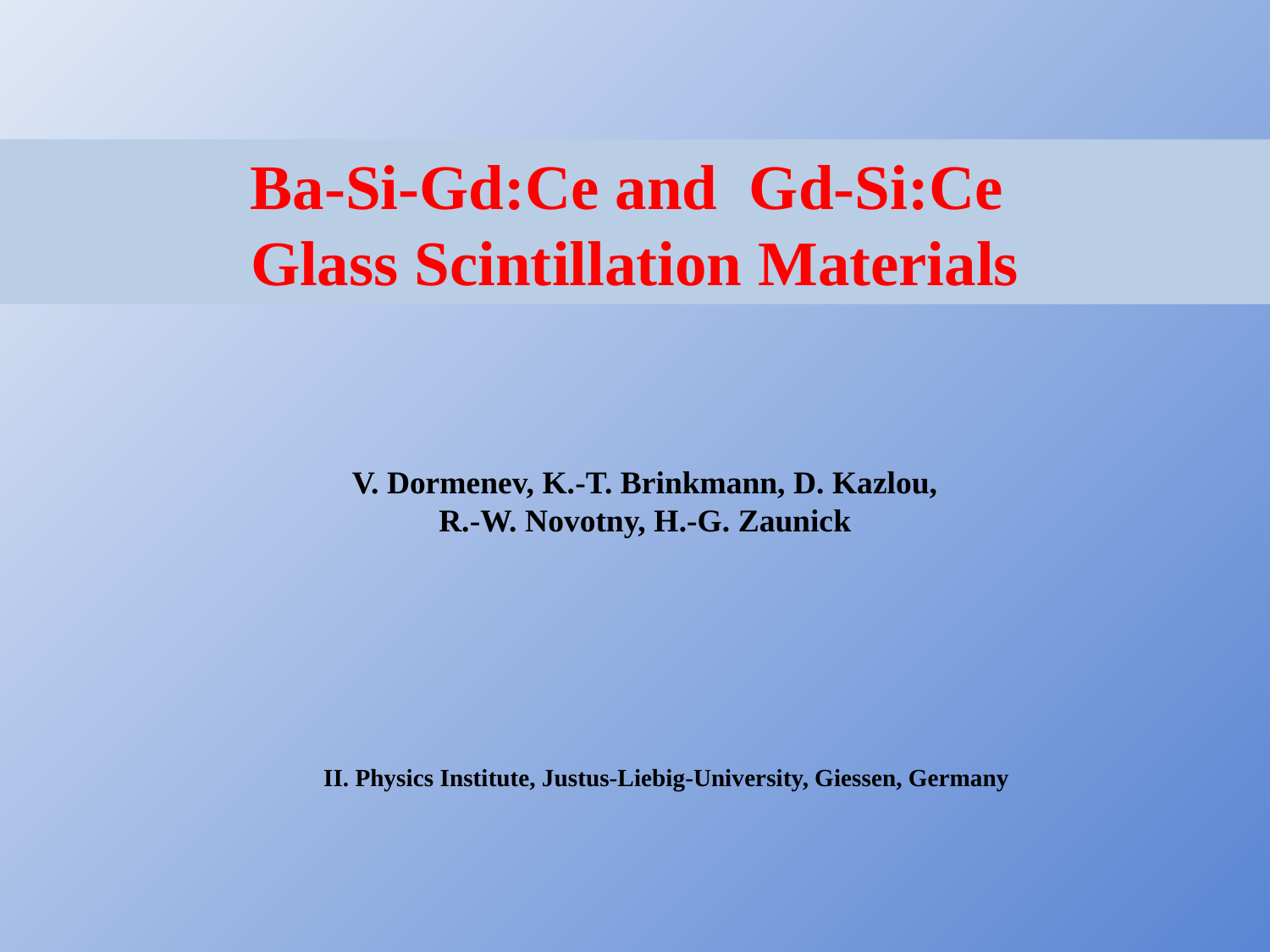

Ba-Si-Gd:Ce and  Gd-Si:Ce
Glass Scintillation Materials
V. Dormenev, K.-T. Brinkmann, D. Kazlou,
R.-W. Novotny, H.-G. Zaunick
 II. Physics Institute, Justus-Liebig-University, Giessen, Germany